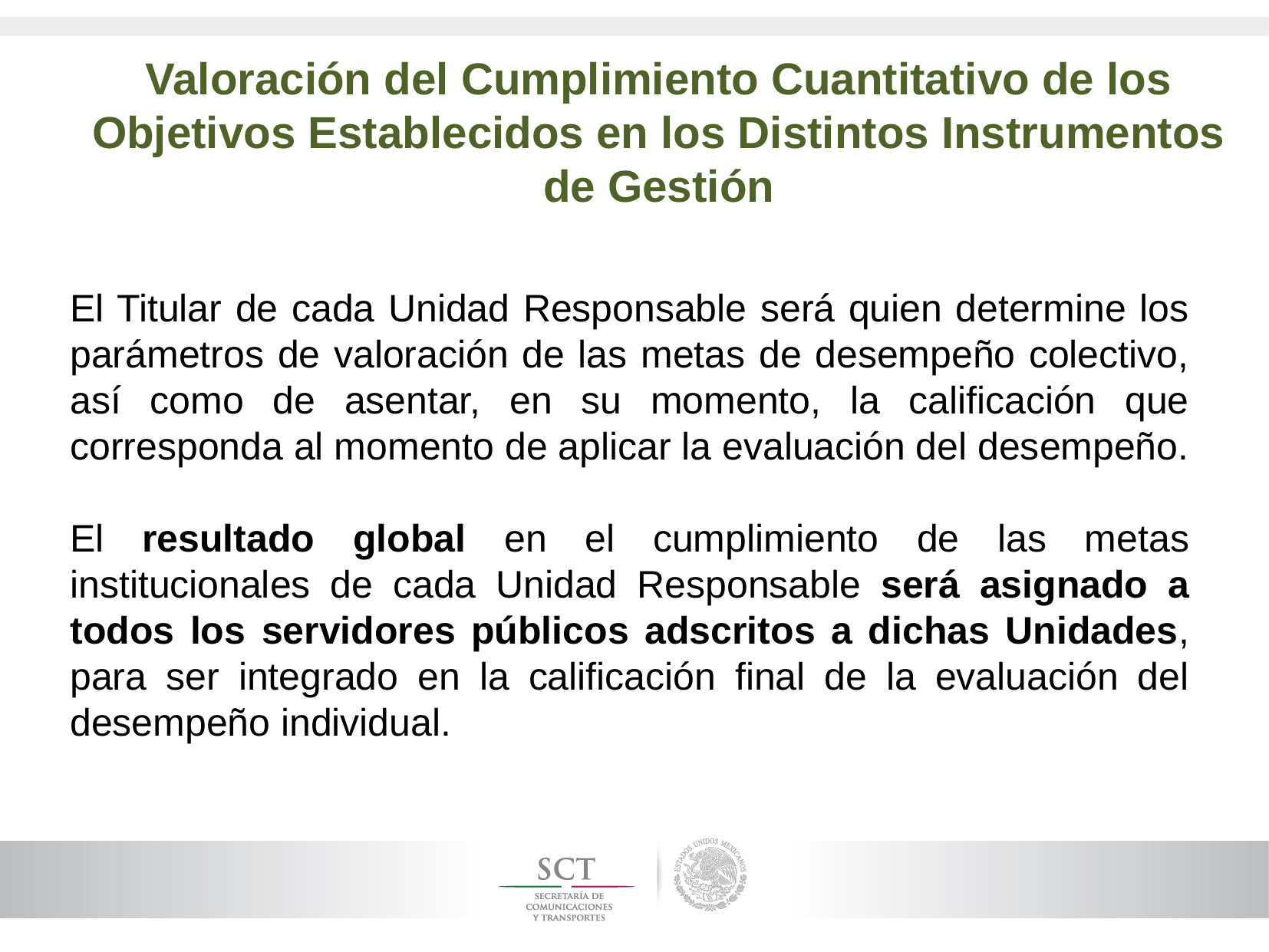

Valoración del Cumplimiento Cuantitativo de los Objetivos Establecidos en los Distintos Instrumentos de Gestión
El Titular de cada Unidad Responsable será quien determine los parámetros de valoración de las metas de desempeño colectivo, así como de asentar, en su momento, la calificación que corresponda al momento de aplicar la evaluación del desempeño.

El resultado global en el cumplimiento de las metas institucionales de cada Unidad Responsable será asignado a todos los servidores públicos adscritos a dichas Unidades, para ser integrado en la calificación final de la evaluación del desempeño individual.